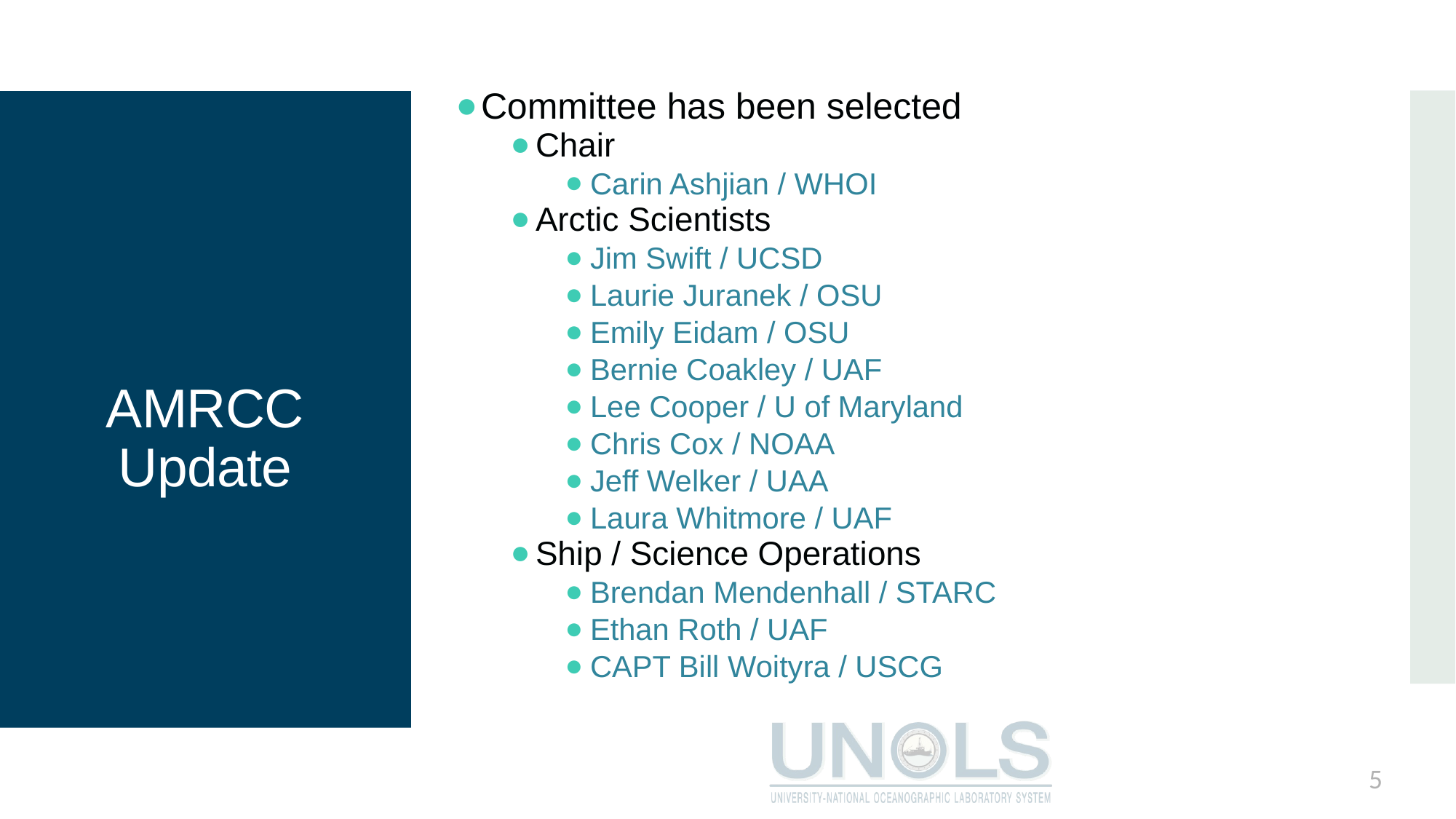

Committee has been selected
Chair
Carin Ashjian / WHOI
Arctic Scientists
Jim Swift / UCSD
Laurie Juranek / OSU
Emily Eidam / OSU
Bernie Coakley / UAF
Lee Cooper / U of Maryland
Chris Cox / NOAA
Jeff Welker / UAA
Laura Whitmore / UAF
Ship / Science Operations
Brendan Mendenhall / STARC
Ethan Roth / UAF
CAPT Bill Woityra / USCG

AMRCC Update
5